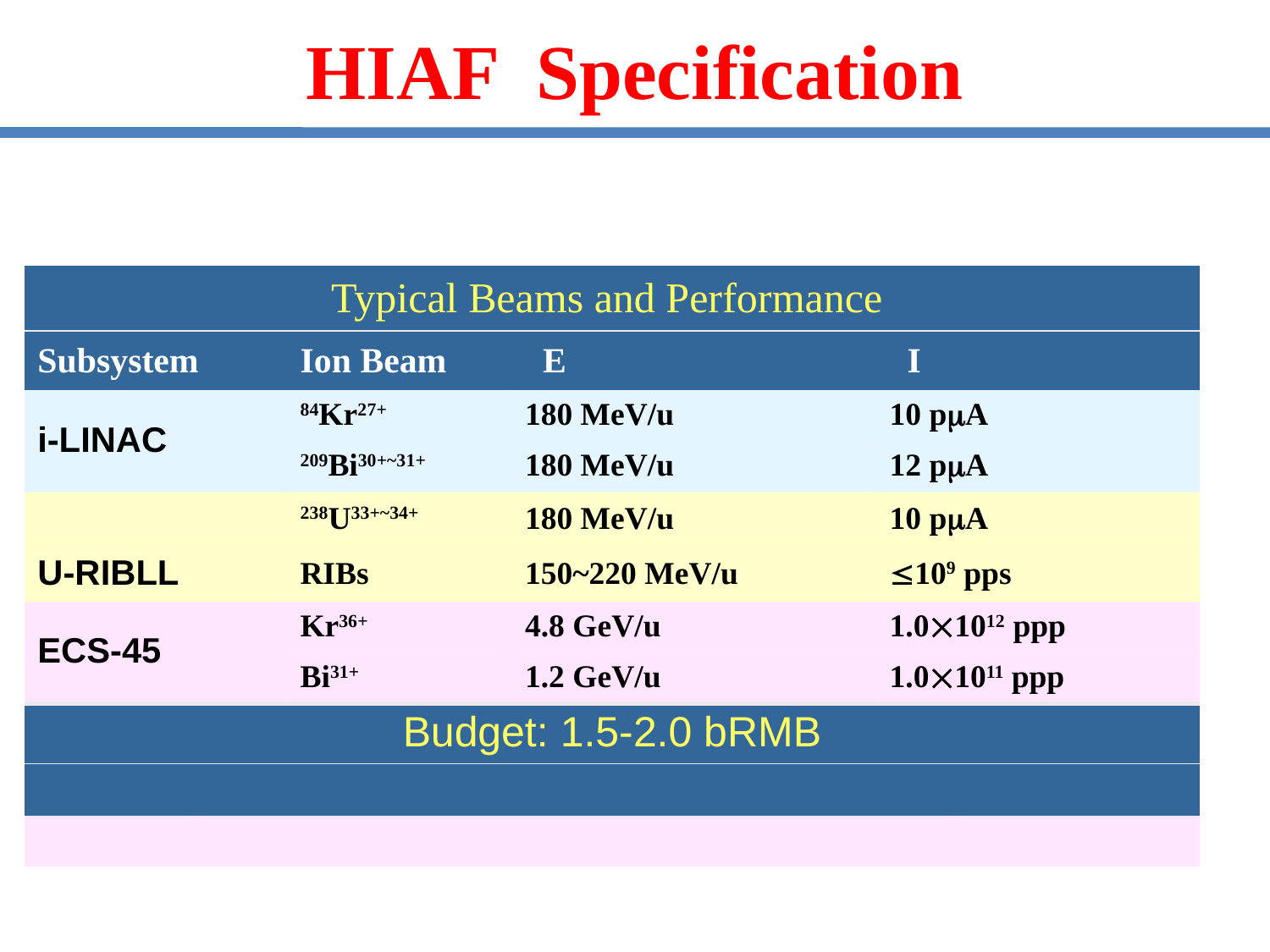

HIAF  Specification

| Typical Beams and Performance |  |  |  |  |  |  |  |
| --- | --- | --- | --- | --- | --- | --- | --- |
| Subsystem |  | Ion Beam |  | E |  | I |  |
| i-LINAC |  | 84Kr27+ |  | 180 MeV/u |  | 10 pμA |  |
|  |  | 209Bi30+~31+ |  | 180 MeV/u |  | 12 pμA |  |
|  |  | 238U33+~34+ |  | 180 MeV/u |  | 10 pμA |  |
| U-RIBLL |  | RIBs |  | 150~220 MeV/u |  | ≤109 pps |  |
| ECS-45 |  | Kr36+ |  | 4.8 GeV/u |  | 1.0×1012 ppp |  |
|  |  | Bi31+ |  | 1.2 GeV/u |  | 1.0×1011 ppp |  |
| Budget: 1.5-2.0 bRMB |  |  |  |  |  |  |  |
|  |  |  |  |  |  |  |  |
|  |  |  |  |  |  |  |  |